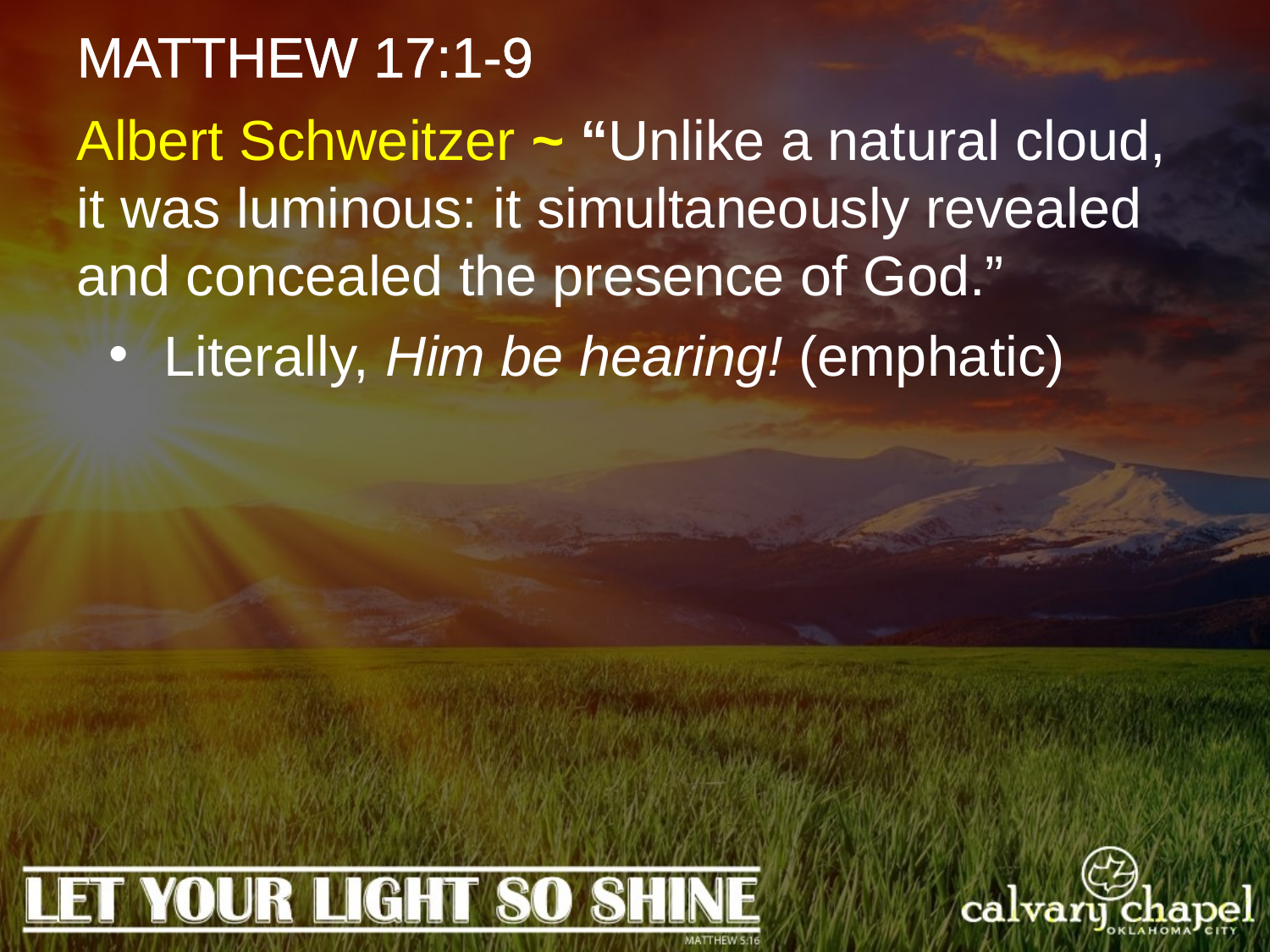

MATTHEW 17:1-9
Albert Schweitzer ~ “Unlike a natural cloud, it was luminous: it simultaneously revealed and concealed the presence of God.”
 Literally, Him be hearing! (emphatic)